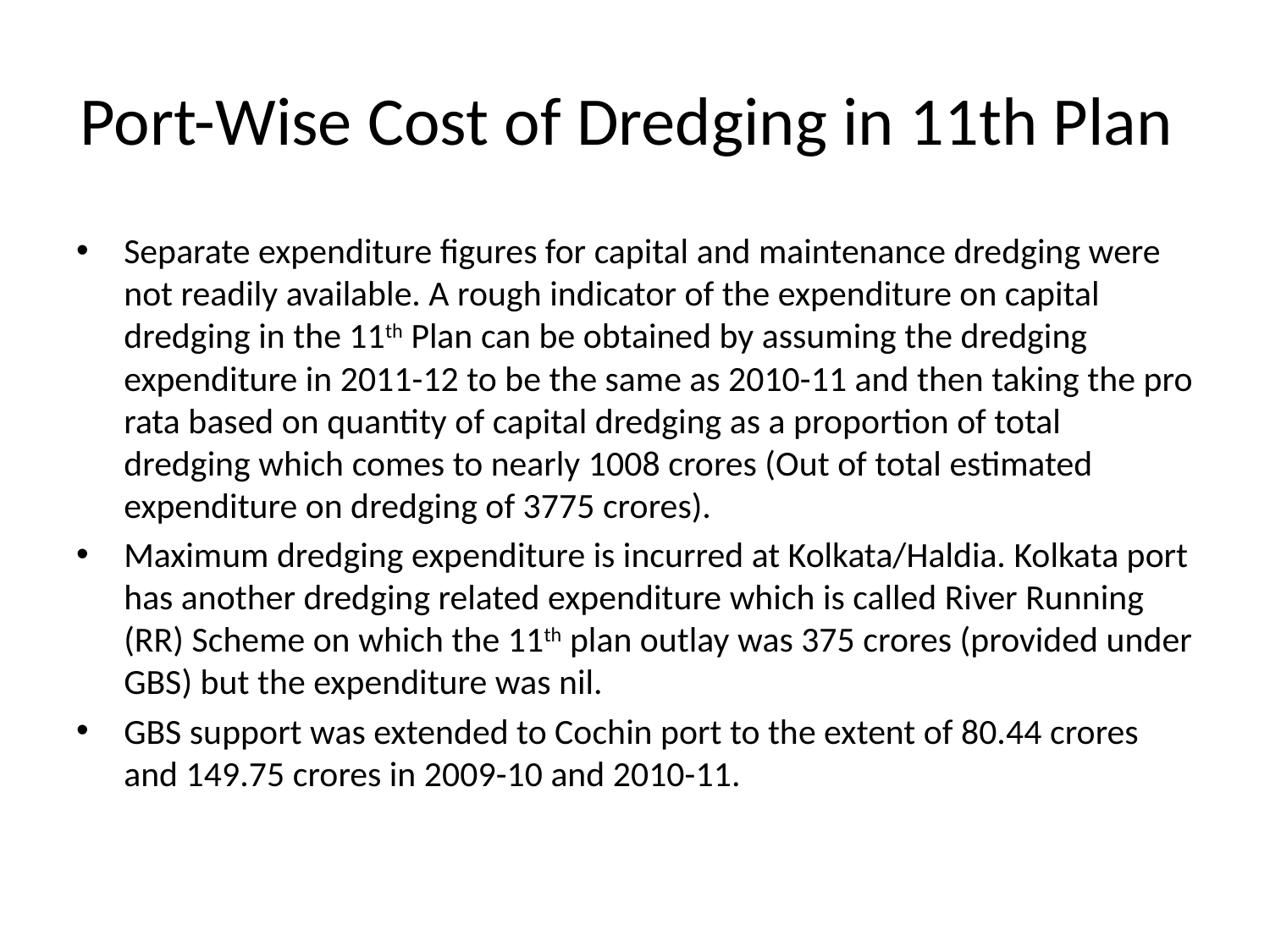

# Port-Wise Cost of Dredging in 11th Plan
Separate expenditure figures for capital and maintenance dredging were not readily available. A rough indicator of the expenditure on capital dredging in the 11th Plan can be obtained by assuming the dredging expenditure in 2011-12 to be the same as 2010-11 and then taking the pro rata based on quantity of capital dredging as a proportion of total dredging which comes to nearly 1008 crores (Out of total estimated expenditure on dredging of 3775 crores).
Maximum dredging expenditure is incurred at Kolkata/Haldia. Kolkata port has another dredging related expenditure which is called River Running (RR) Scheme on which the 11th plan outlay was 375 crores (provided under GBS) but the expenditure was nil.
GBS support was extended to Cochin port to the extent of 80.44 crores and 149.75 crores in 2009-10 and 2010-11.